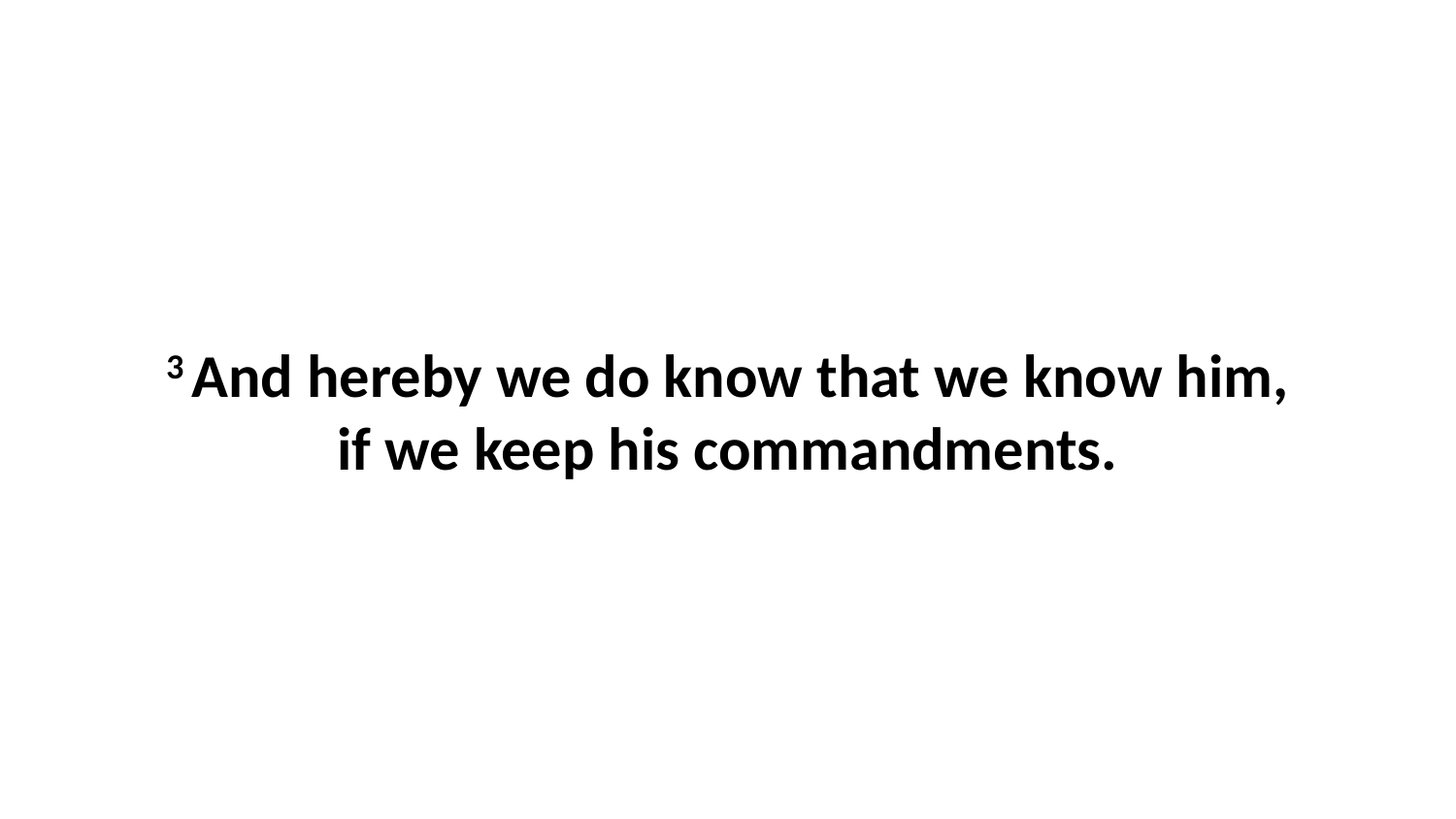

3 And hereby we do know that we know him, if we keep his commandments.